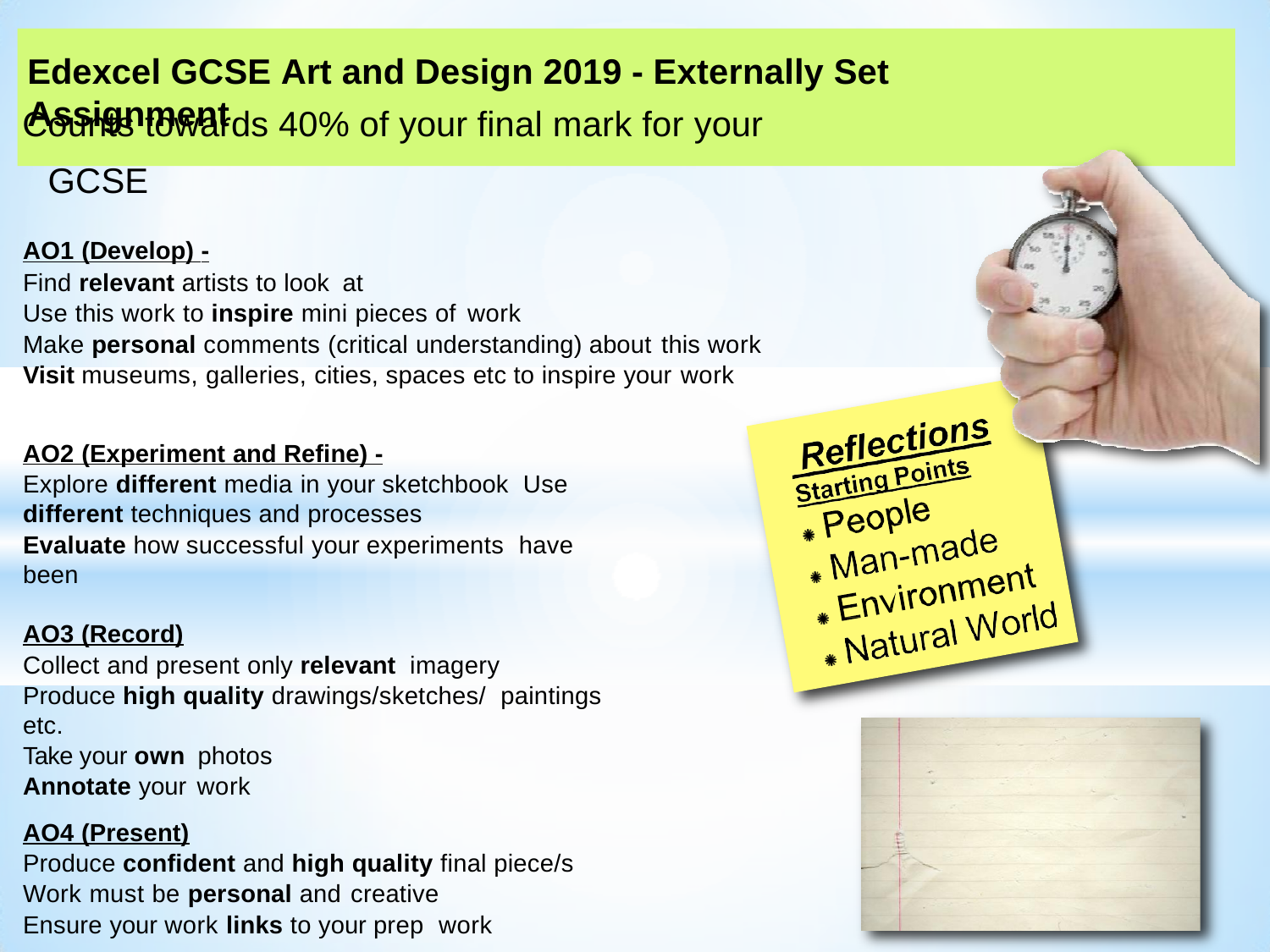

# Edexcel GCSE Art and Design 2019 - Externally Set Assignment
Counts towards 40% of your final mark for your GCSE

AO1 (Develop) -
Find relevant artists to look at
Use this work to inspire mini pieces of work
Make personal comments (critical understanding) about this work
Visit museums, galleries, cities, spaces etc to inspire your work

AO2 (Experiment and Refine) -
Explore different media in your sketchbook  Use different techniques and processes
Evaluate how successful your experiments have been

AO3 (Record)
Collect and present only relevant imagery
Produce high quality drawings/sketches/ paintings etc.
Take your own photos
Annotate your work
AO4 (Present)
Produce confident and high quality final piece/s
Work must be personal and creative
Ensure your work links to your prep work